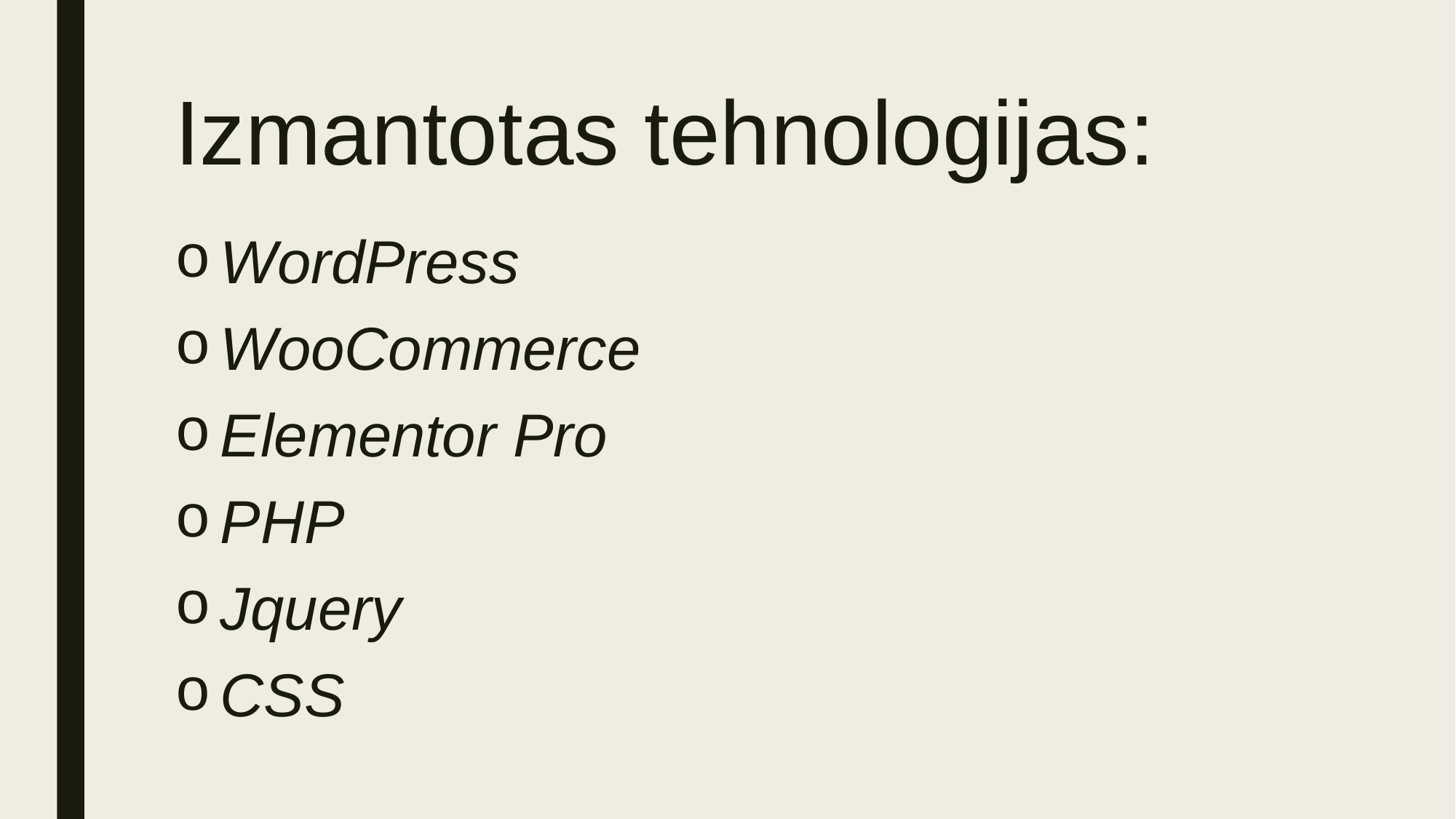

# Izmantotas tehnologijas:
WordPress
WooCommerce
Elementor Pro
PHP
Jquery
CSS